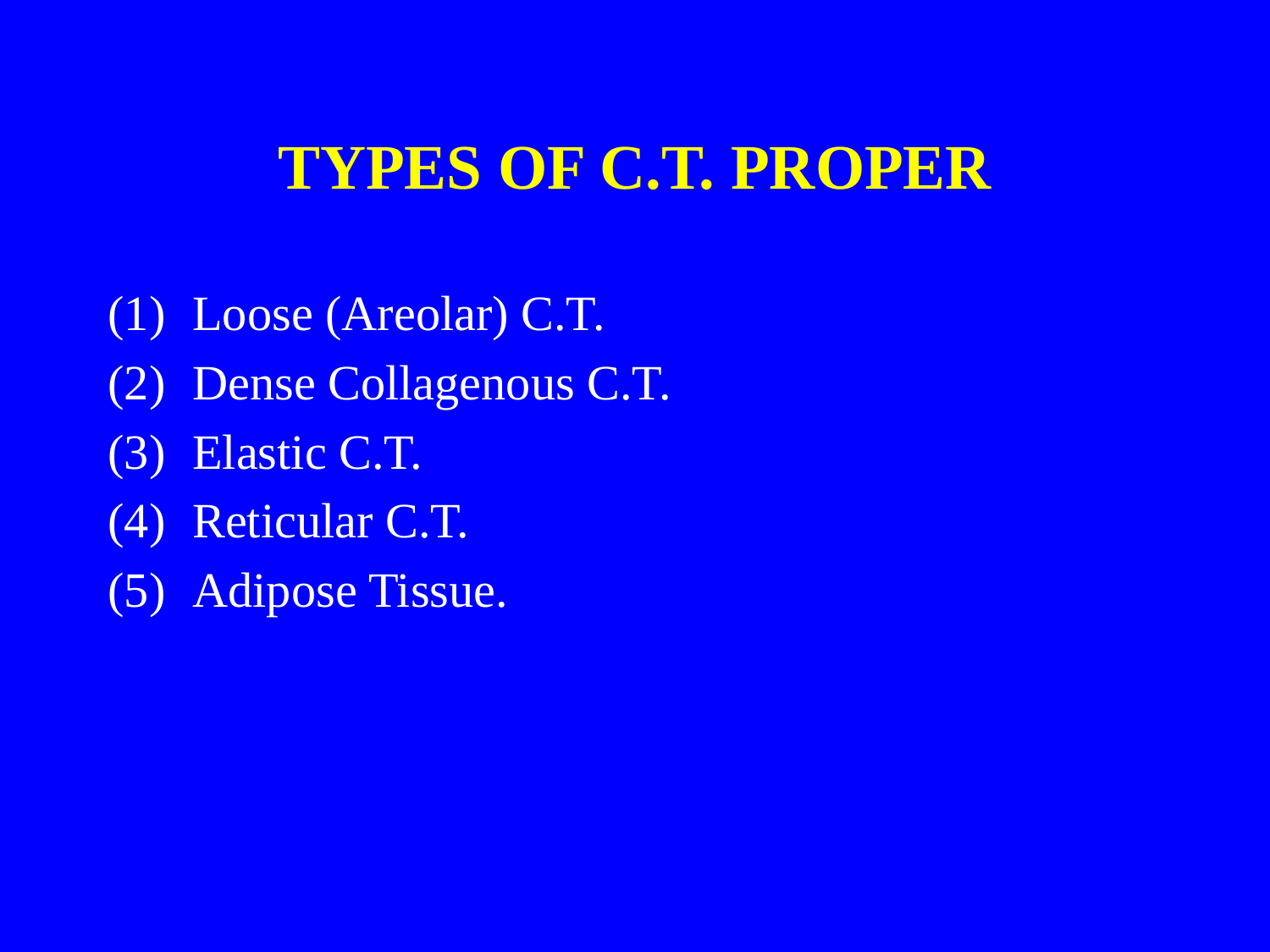

# TYPES OF C.T. PROPER
Loose (Areolar) C.T.
Dense Collagenous C.T.
Elastic C.T.
Reticular C.T.
Adipose Tissue.